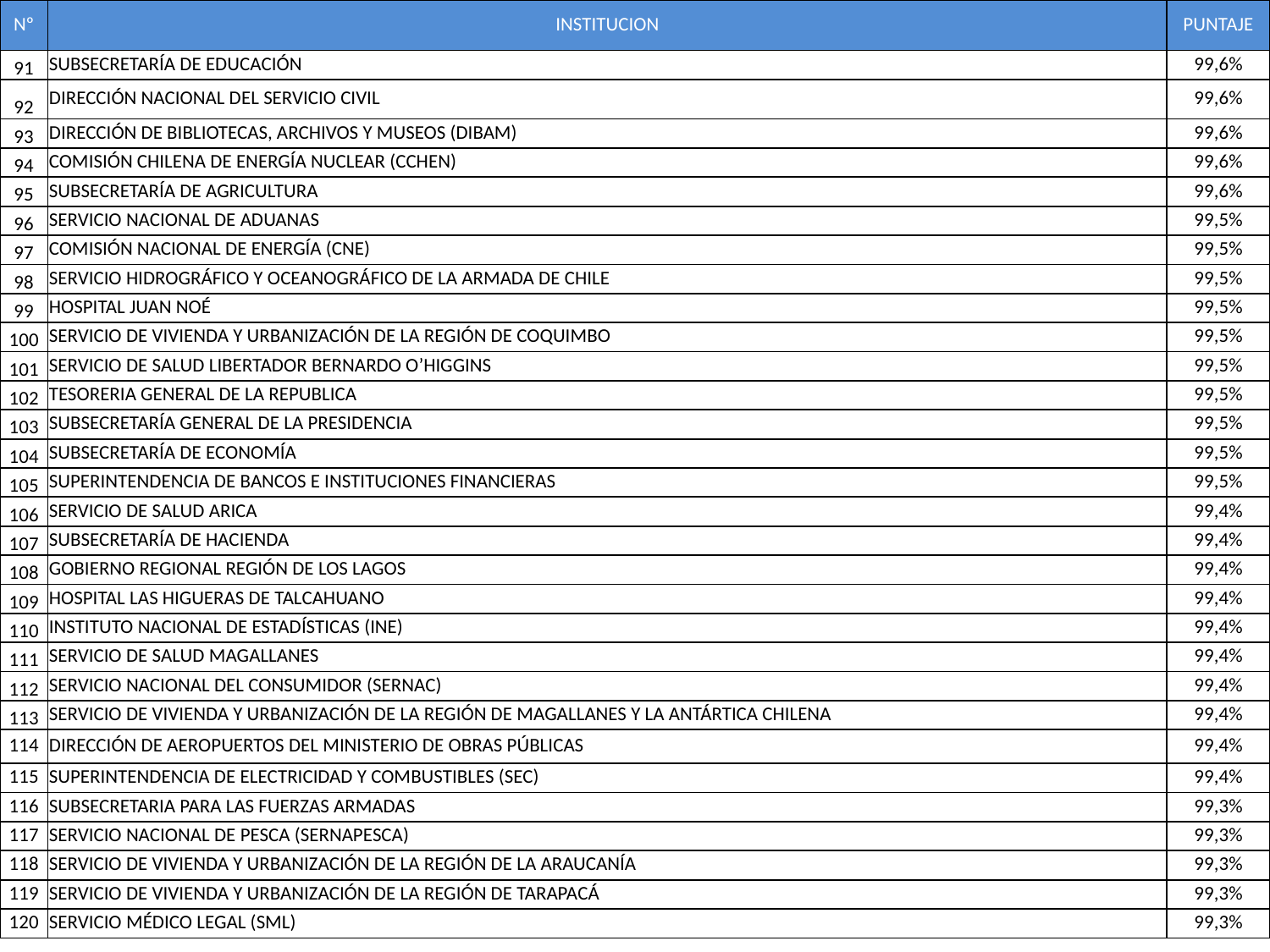

| Nº | INSTITUCION | PUNTAJE |
| --- | --- | --- |
| 91 | SUBSECRETARÍA DE EDUCACIÓN | 99,6% |
| 92 | DIRECCIÓN NACIONAL DEL SERVICIO CIVIL | 99,6% |
| 93 | DIRECCIÓN DE BIBLIOTECAS, ARCHIVOS Y MUSEOS (DIBAM) | 99,6% |
| 94 | COMISIÓN CHILENA DE ENERGÍA NUCLEAR (CCHEN) | 99,6% |
| 95 | SUBSECRETARÍA DE AGRICULTURA | 99,6% |
| 96 | SERVICIO NACIONAL DE ADUANAS | 99,5% |
| 97 | COMISIÓN NACIONAL DE ENERGÍA (CNE) | 99,5% |
| 98 | SERVICIO HIDROGRÁFICO Y OCEANOGRÁFICO DE LA ARMADA DE CHILE | 99,5% |
| 99 | HOSPITAL JUAN NOÉ | 99,5% |
| 100 | SERVICIO DE VIVIENDA Y URBANIZACIÓN DE LA REGIÓN DE COQUIMBO | 99,5% |
| 101 | SERVICIO DE SALUD LIBERTADOR BERNARDO O’HIGGINS | 99,5% |
| 102 | TESORERIA GENERAL DE LA REPUBLICA | 99,5% |
| 103 | SUBSECRETARÍA GENERAL DE LA PRESIDENCIA | 99,5% |
| 104 | SUBSECRETARÍA DE ECONOMÍA | 99,5% |
| 105 | SUPERINTENDENCIA DE BANCOS E INSTITUCIONES FINANCIERAS | 99,5% |
| 106 | SERVICIO DE SALUD ARICA | 99,4% |
| 107 | SUBSECRETARÍA DE HACIENDA | 99,4% |
| 108 | GOBIERNO REGIONAL REGIÓN DE LOS LAGOS | 99,4% |
| 109 | HOSPITAL LAS HIGUERAS DE TALCAHUANO | 99,4% |
| 110 | INSTITUTO NACIONAL DE ESTADÍSTICAS (INE) | 99,4% |
| 111 | SERVICIO DE SALUD MAGALLANES | 99,4% |
| 112 | SERVICIO NACIONAL DEL CONSUMIDOR (SERNAC) | 99,4% |
| 113 | SERVICIO DE VIVIENDA Y URBANIZACIÓN DE LA REGIÓN DE MAGALLANES Y LA ANTÁRTICA CHILENA | 99,4% |
| 114 | DIRECCIÓN DE AEROPUERTOS DEL MINISTERIO DE OBRAS PÚBLICAS | 99,4% |
| 115 | SUPERINTENDENCIA DE ELECTRICIDAD Y COMBUSTIBLES (SEC) | 99,4% |
| 116 | SUBSECRETARIA PARA LAS FUERZAS ARMADAS | 99,3% |
| 117 | SERVICIO NACIONAL DE PESCA (SERNAPESCA) | 99,3% |
| 118 | SERVICIO DE VIVIENDA Y URBANIZACIÓN DE LA REGIÓN DE LA ARAUCANÍA | 99,3% |
| 119 | SERVICIO DE VIVIENDA Y URBANIZACIÓN DE LA REGIÓN DE TARAPACÁ | 99,3% |
| 120 | SERVICIO MÉDICO LEGAL (SML) | 99,3% |